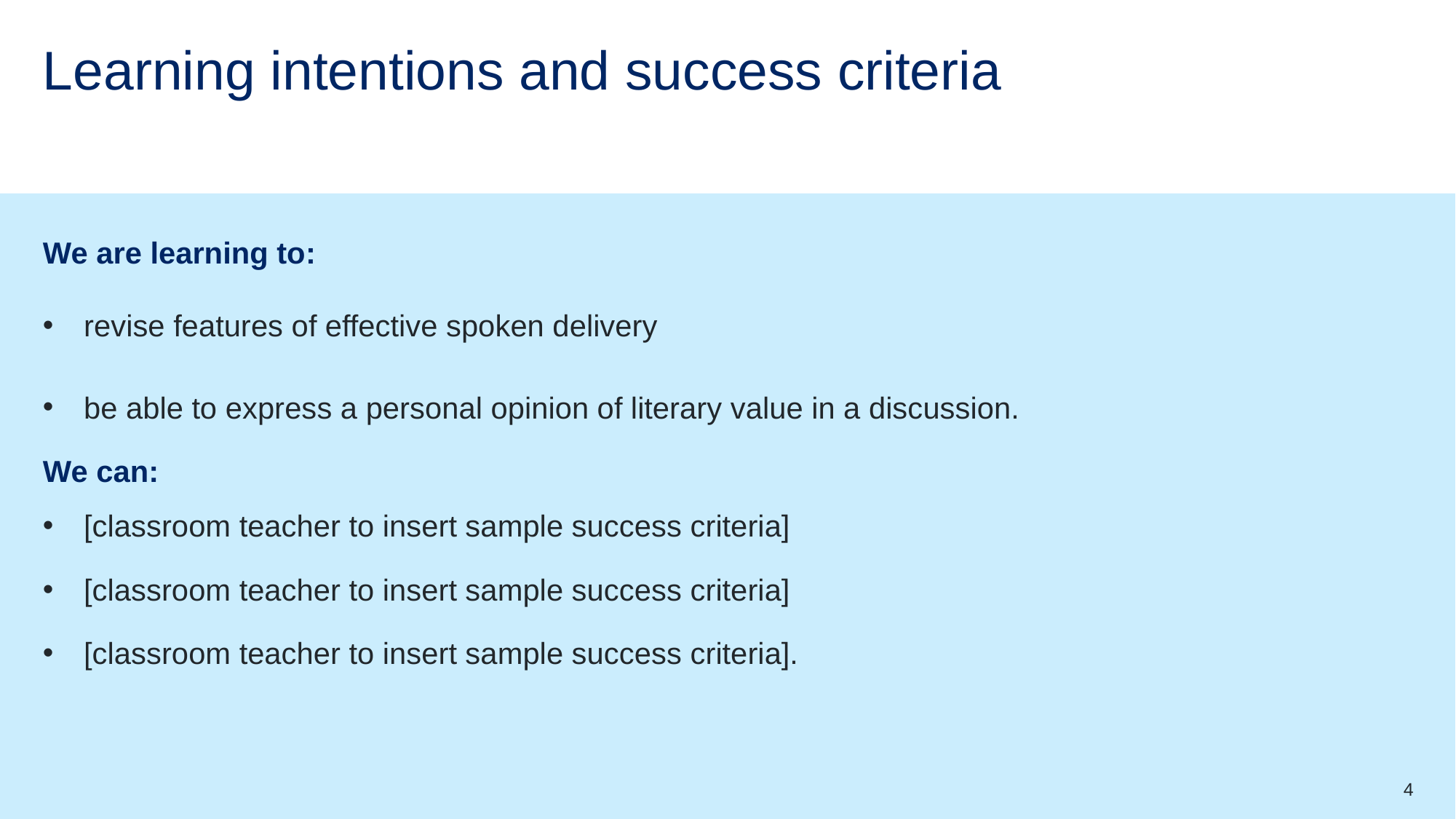

# Learning intentions and success criteria
We are learning to:
revise features of effective spoken delivery
be able to express a personal opinion of literary value in a discussion.
We can:
[classroom teacher to insert sample success criteria]
[classroom teacher to insert sample success criteria]
[classroom teacher to insert sample success criteria].
4